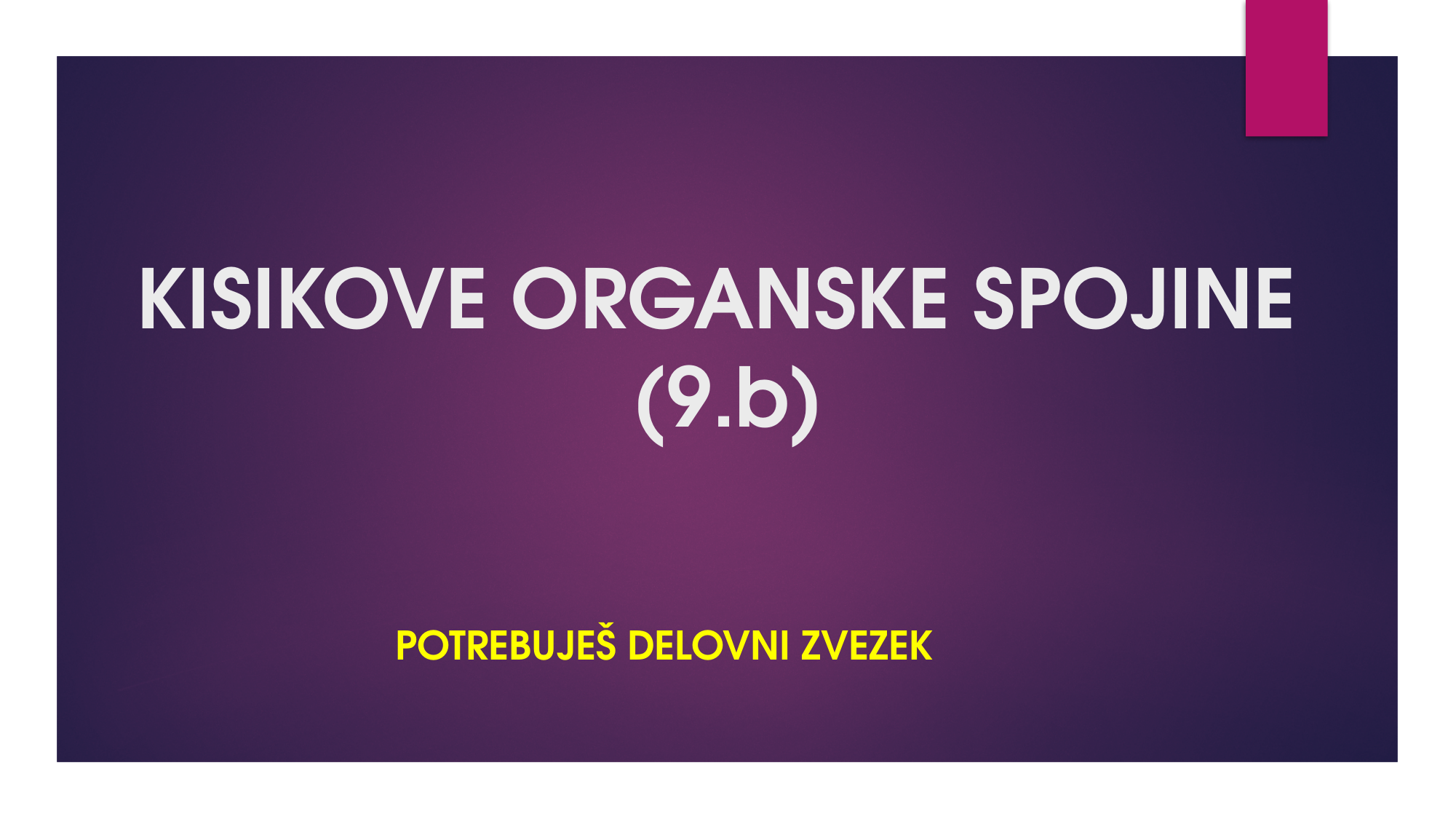

# KISIKOVE ORGANSKE SPOJINE  (9.b)

POTREBUJEŠ DELOVNI ZVEZEK